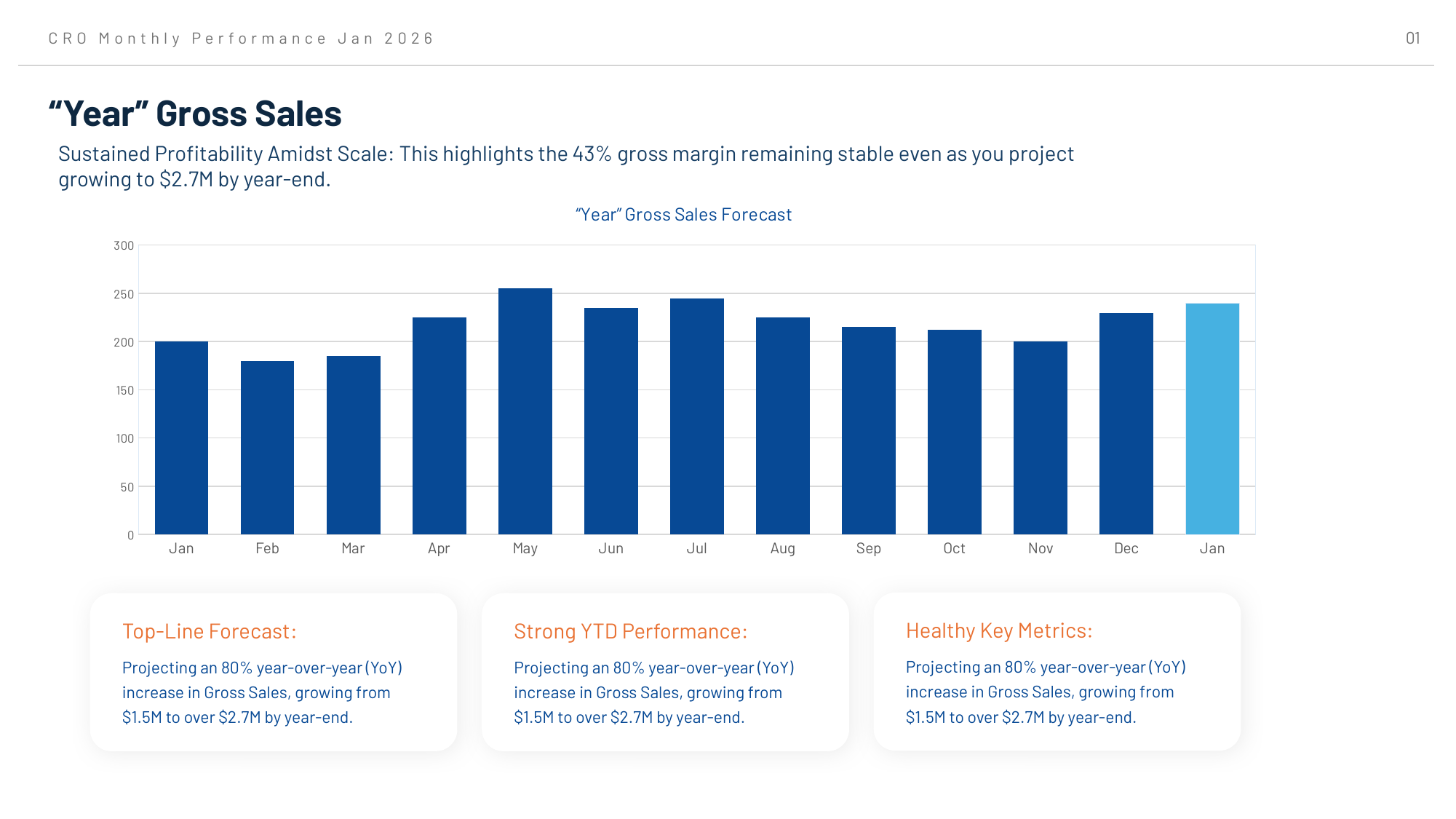

CRO Monthly Performance Jan 2026
01
“Year” Gross Sales
Sustained Profitability Amidst Scale: This highlights the 43% gross margin remaining stable even as you project growing to $2.7M by year-end.

### Chart: “Year” Gross Sales Forecast

| Category | Series 1 | Column1 | Column2 |
|---|---|---|---|
| Jan | 200.0 | None | None |
| Feb | 180.0 | None | None |
| Mar | 185.0 | None | None |
| Apr | 225.0 | None | None |
| May | 255.0 | None | None |
| Jun | 235.0 | None | None |
| Jul | 245.0 | None | None |
| Aug | 225.0 | None | None |
| Sep | 215.0 | None | None |
| Oct | 212.0 | None | None |
| Nov | 200.0 | None | None |
| Dec | 230.0 | None | None |
| Jan | 240.0 | None | None |
Healthy Key Metrics:
Projecting an 80% year-over-year (YoY) increase in Gross Sales, growing from $1.5M to over $2.7M by year-end.
Top-Line Forecast:
Projecting an 80% year-over-year (YoY) increase in Gross Sales, growing from $1.5M to over $2.7M by year-end.
Strong YTD Performance:
Projecting an 80% year-over-year (YoY) increase in Gross Sales, growing from $1.5M to over $2.7M by year-end.